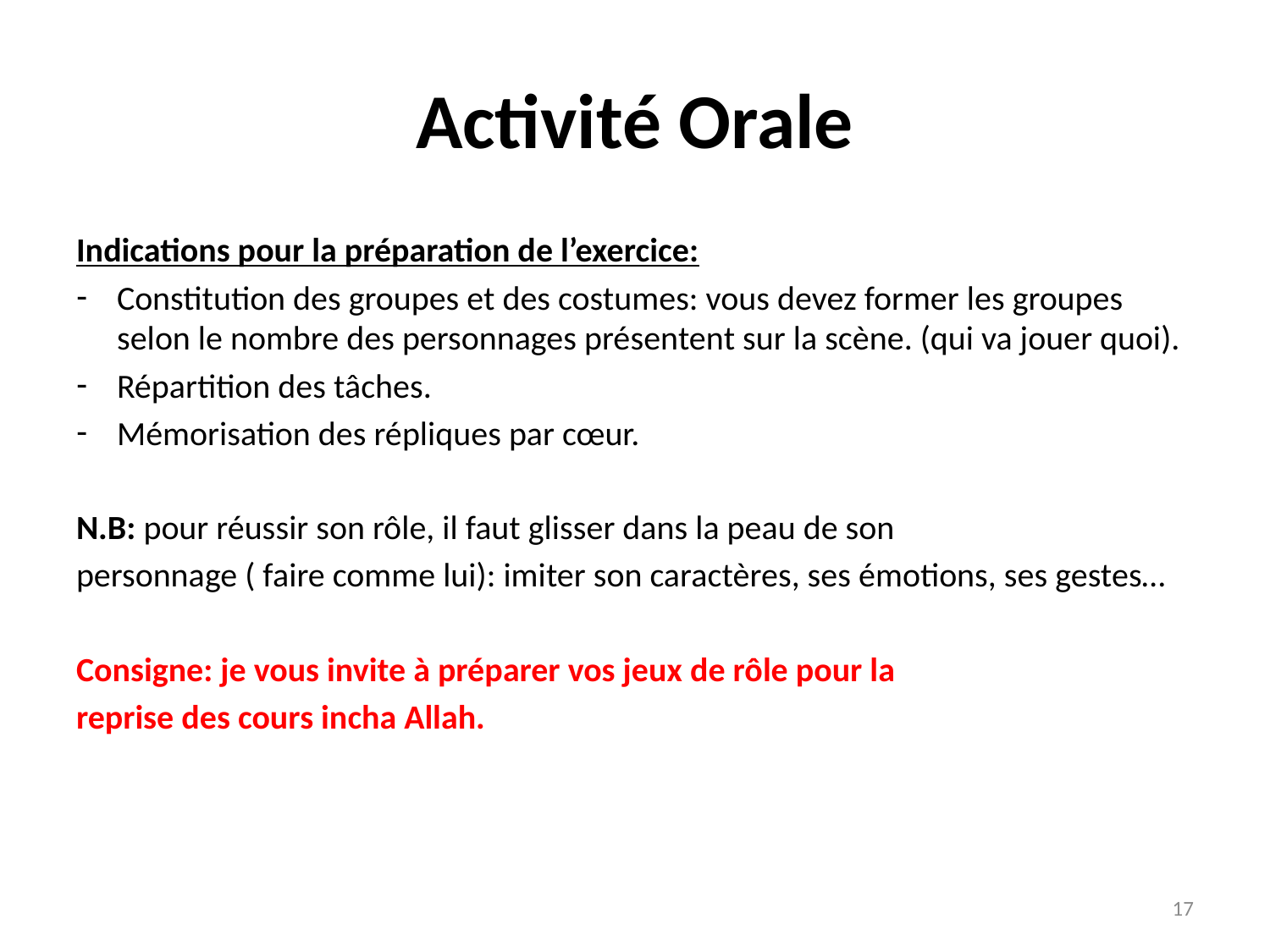

# Activité Orale
Indications pour la préparation de l’exercice:
Constitution des groupes et des costumes: vous devez former les groupes selon le nombre des personnages présentent sur la scène. (qui va jouer quoi).
Répartition des tâches.
Mémorisation des répliques par cœur.

N.B: pour réussir son rôle, il faut glisser dans la peau de son
personnage ( faire comme lui): imiter son caractères, ses émotions, ses gestes…

Consigne: je vous invite à préparer vos jeux de rôle pour la
reprise des cours incha Allah.

17